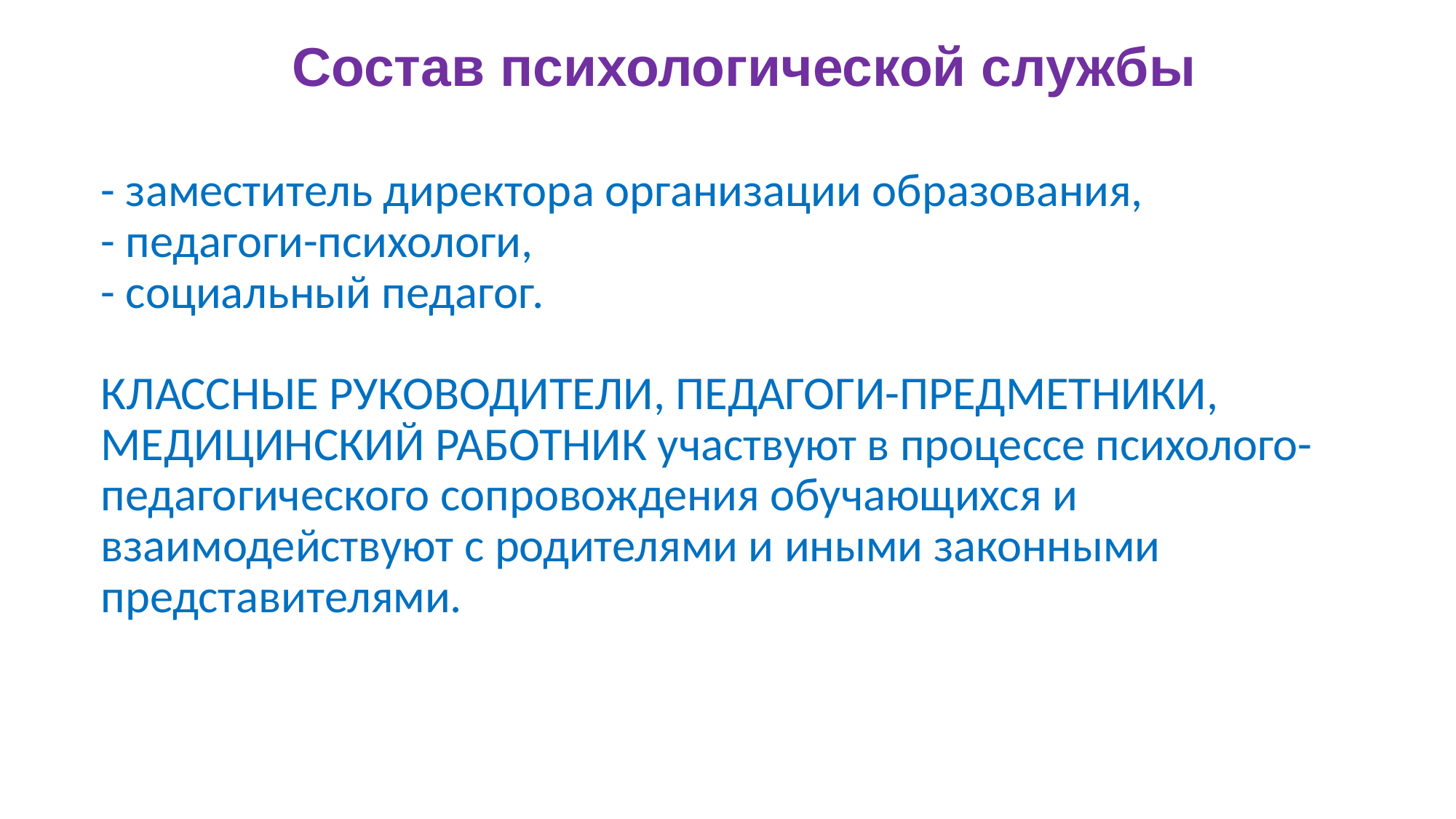

Состав психологической службы
# - заместитель директора организации образования, - педагоги-психологи, - социальный педагог. КЛАССНЫЕ РУКОВОДИТЕЛИ, ПЕДАГОГИ-ПРЕДМЕТНИКИ, МЕДИЦИНСКИЙ РАБОТНИК участвуют в процессе психолого-педагогического сопровождения обучающихся и взаимодействуют с родителями и иными законными представителями.